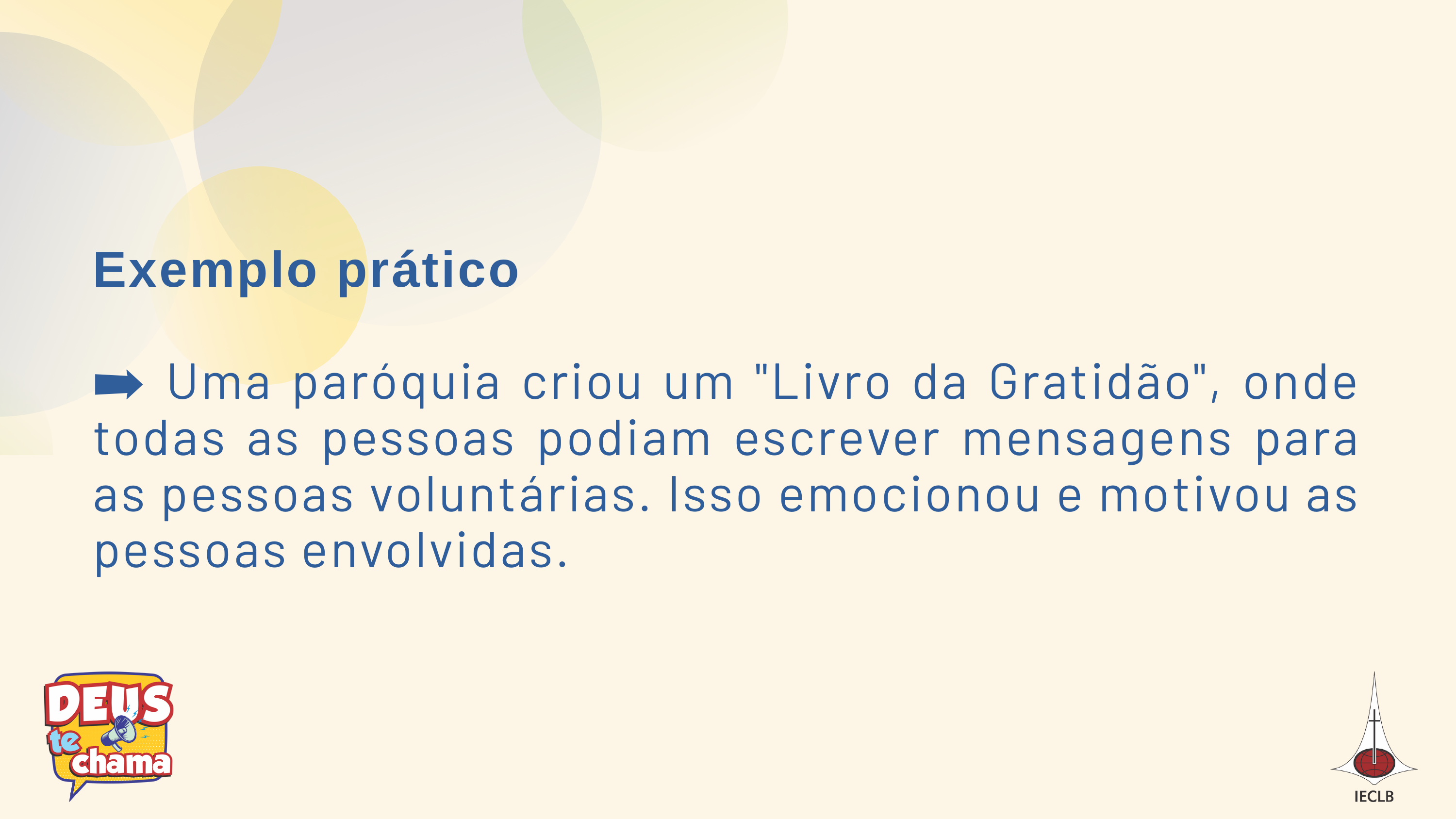

Exemplo prático

➡ Uma paróquia criou um "Livro da Gratidão", onde todas as pessoas podiam escrever mensagens para as pessoas voluntárias. Isso emocionou e motivou as pessoas envolvidas.